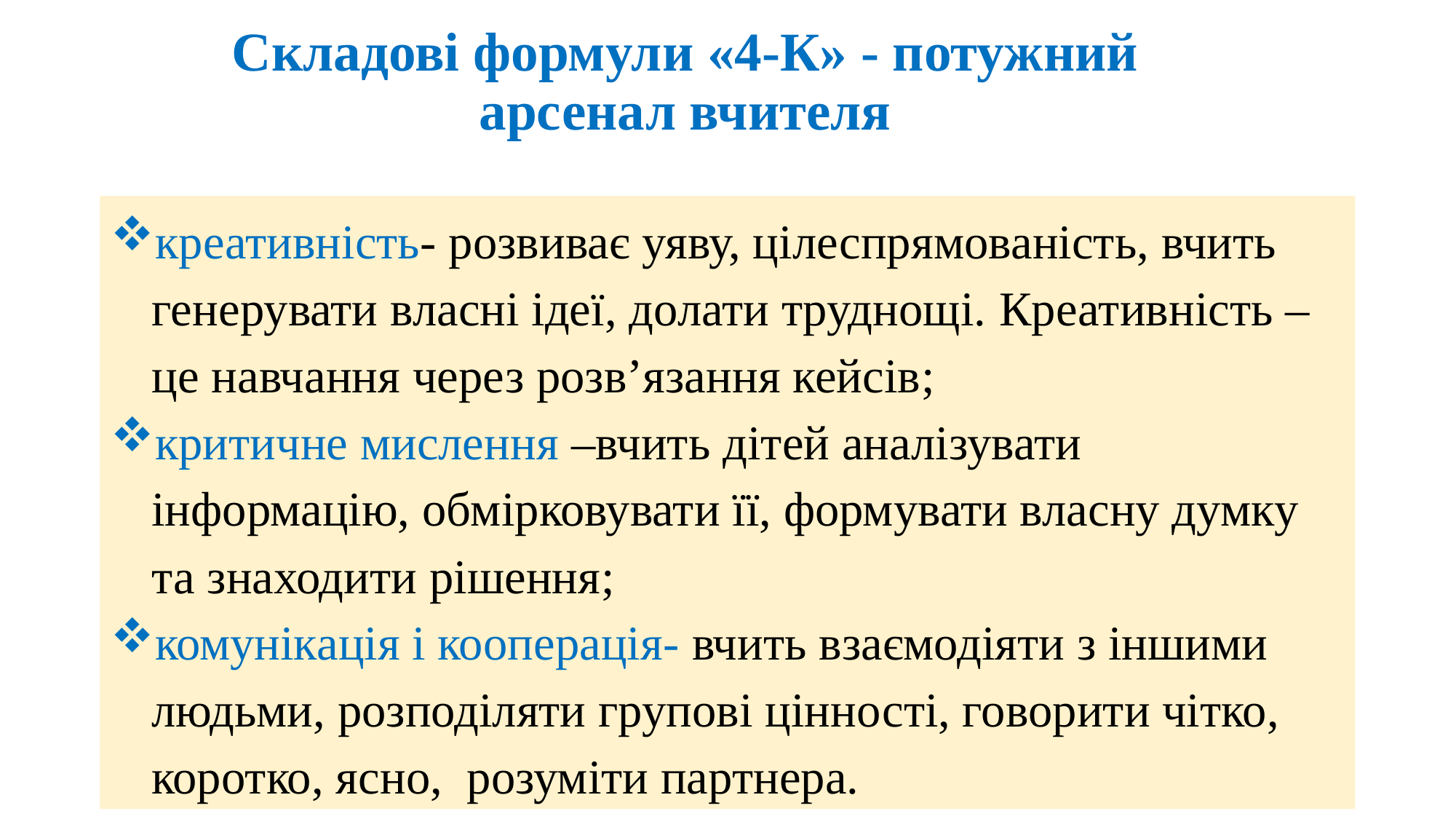

Складові формули «4-К» - потужний
арсенал вчителя
креативність- розвиває уяву, цілеспрямованість, вчить генерувати власні ідеї, долати труднощі. Креативність – це навчання через розв’язання кейсів;
критичне мислення –вчить дітей аналізувати інформацію, обмірковувати її, формувати власну думку та знаходити рішення;
комунікація і кооперація- вчить взаємодіяти з іншими людьми, розподіляти групові цінності, говорити чітко, коротко, ясно,  розуміти партнера.